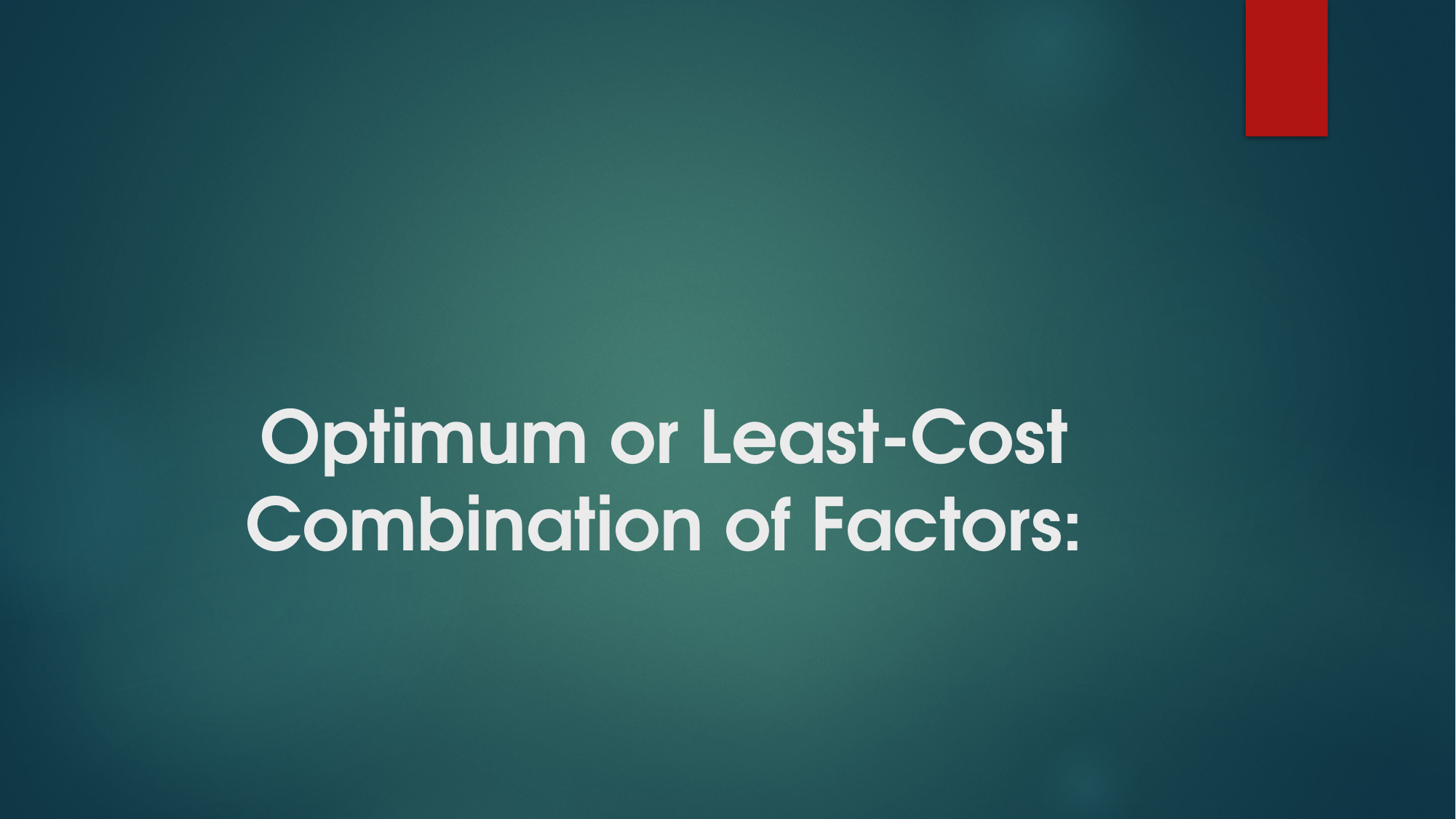

# Optimum or Least-Cost Combination of Factors: